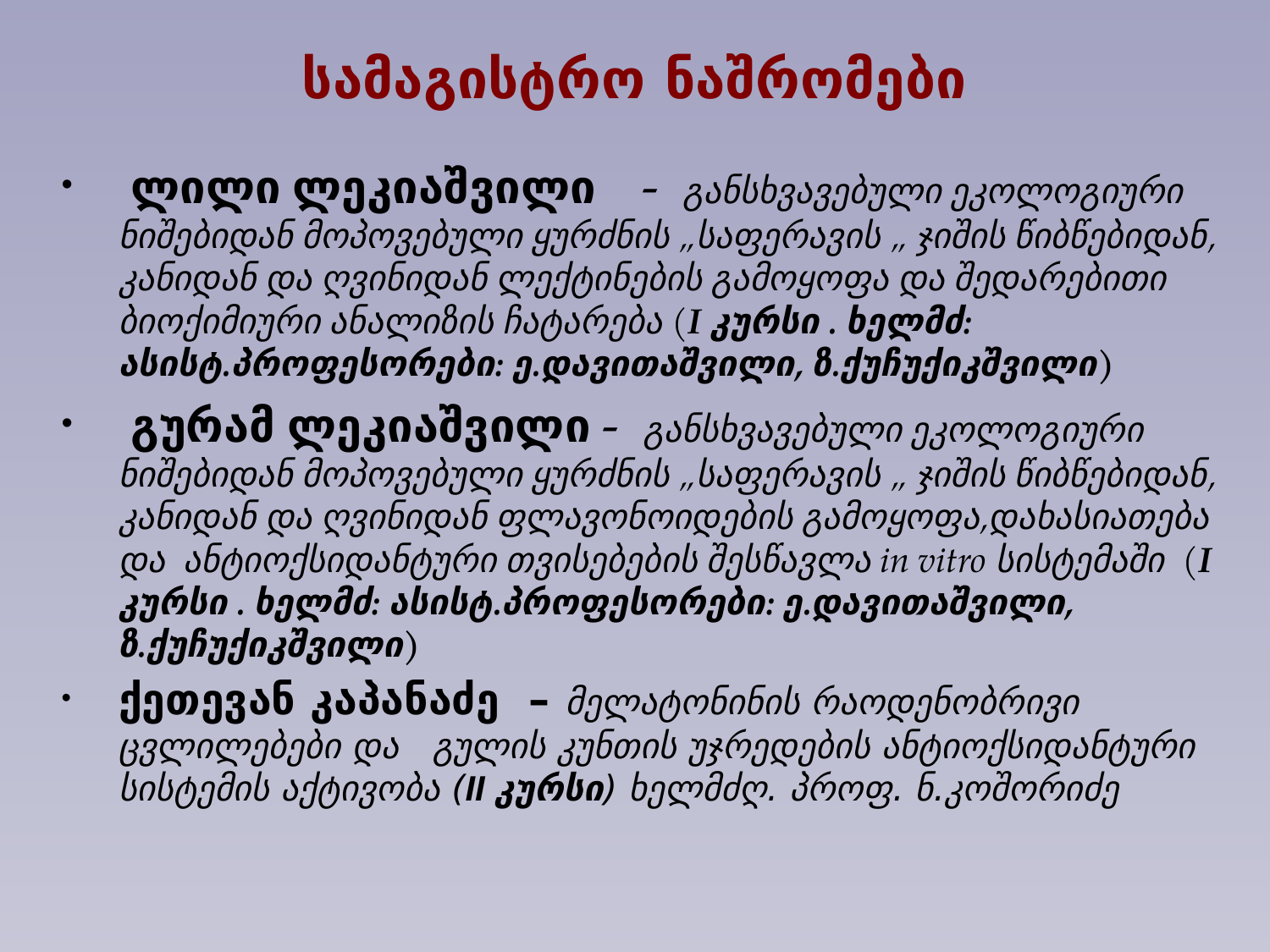

# სამაგისტრო ნაშრომები
 ლილი ლეკიაშვილი    -  განსხვავებული ეკოლოგიური ნიშებიდან მოპოვებული ყურძნის „საფერავის „ ჯიშის წიბწებიდან, კანიდან და ღვინიდან ლექტინების გამოყოფა და შედარებითი ბიოქიმიური ანალიზის ჩატარება (I კურსი . ხელმძ: ასისტ.პროფესორები: ე.დავითაშვილი, ზ.ქუჩუქიკშვილი)
 გურამ ლეკიაშვილი -  განსხვავებული ეკოლოგიური ნიშებიდან მოპოვებული ყურძნის „საფერავის „ ჯიშის წიბწებიდან, კანიდან და ღვინიდან ფლავონოიდების გამოყოფა,დახასიათება და  ანტიოქსიდანტური თვისებების შესწავლა in vitro სისტემაში  (I კურსი . ხელმძ: ასისტ.პროფესორები: ე.დავითაშვილი, ზ.ქუჩუქიკშვილი)
ქეთევან კაპანაძე  – მელატონინის რაოდენობრივი ცვლილებები და   გულის კუნთის უჯრედების ანტიოქსიდანტური სისტემის აქტივობა (II კურსი) ხელმძღ. პროფ. ნ.კოშორიძე